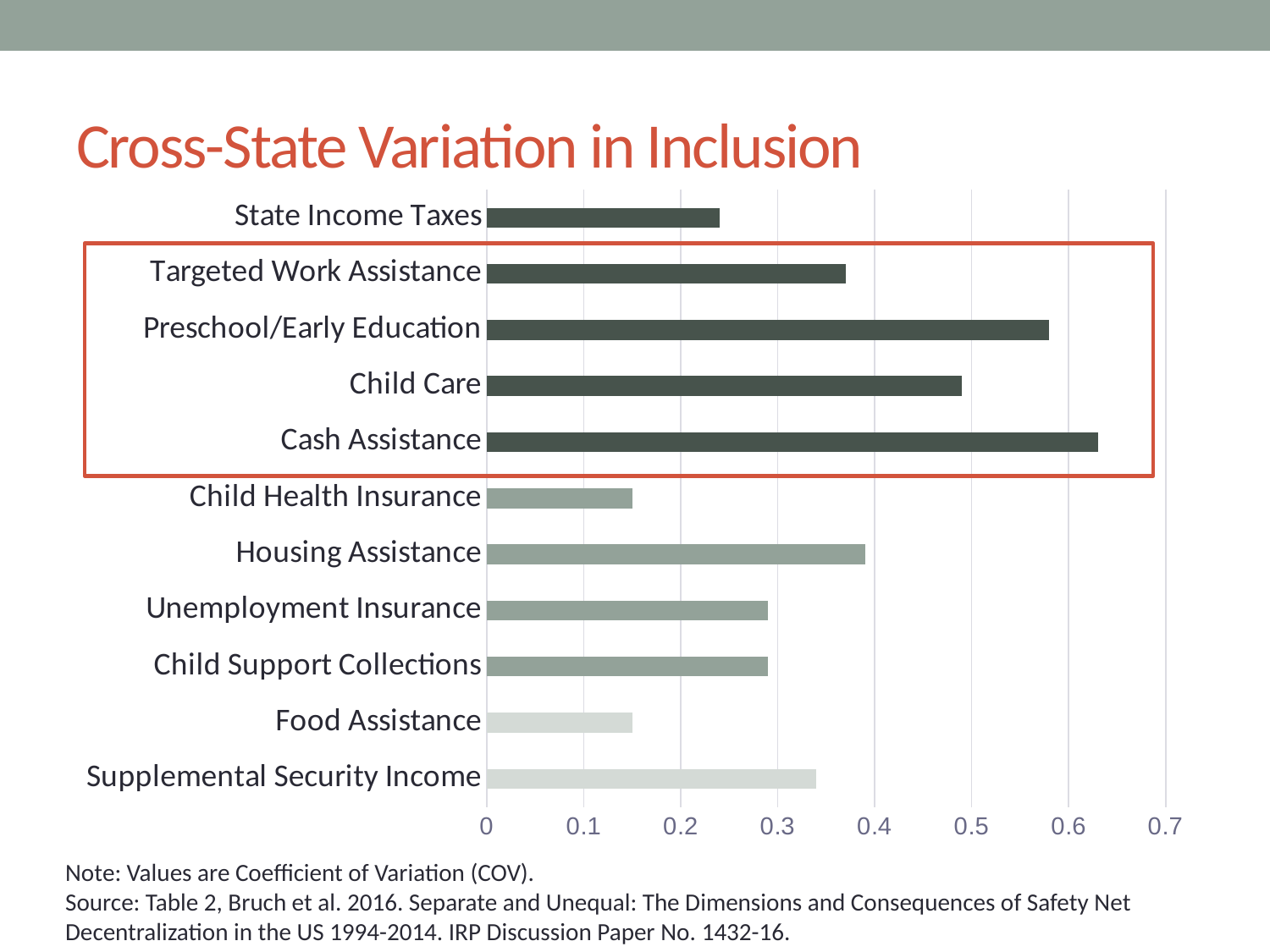

# Cross-State Variation in Inclusion

### Chart

| Category |  |
|---|---|
| Supplemental Security Income | 0.34 |
| Food Assistance | 0.15 |
| Child Support Collections | 0.29 |
| Unemployment Insurance | 0.29 |
| Housing Assistance | 0.39 |
| Child Health Insurance | 0.15 |
| Cash Assistance | 0.63 |
| Child Care | 0.49 |
| Preschool/Early Education | 0.58 |
| Targeted Work Assistance | 0.37 |
| State Income Taxes | 0.24 |
Note: Values are Coefficient of Variation (COV).
Source: Table 2, Bruch et al. 2016. Separate and Unequal: The Dimensions and Consequences of Safety Net Decentralization in the US 1994-2014. IRP Discussion Paper No. 1432-16.